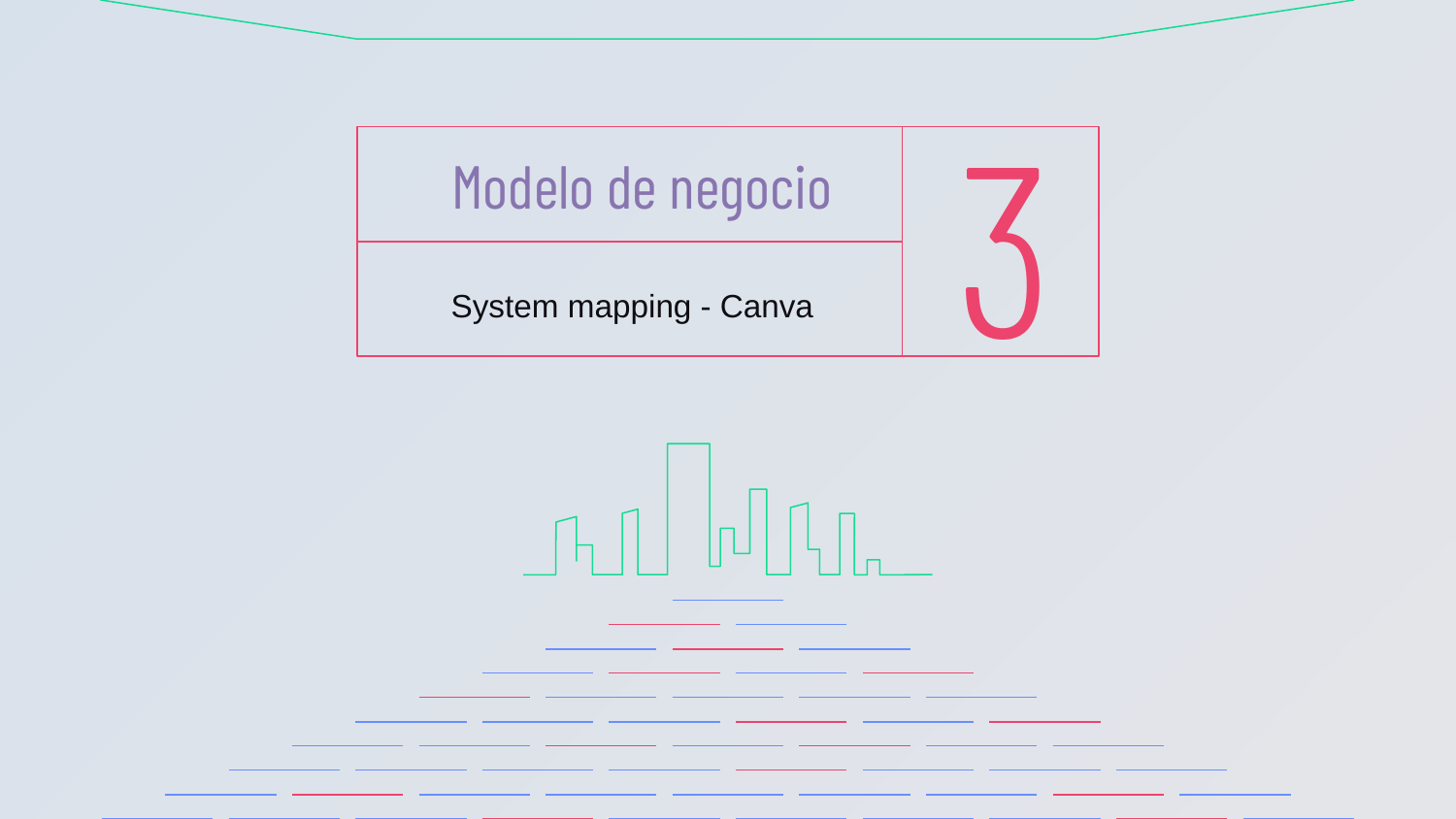

# 3
Modelo de negocio
System mapping - Canva